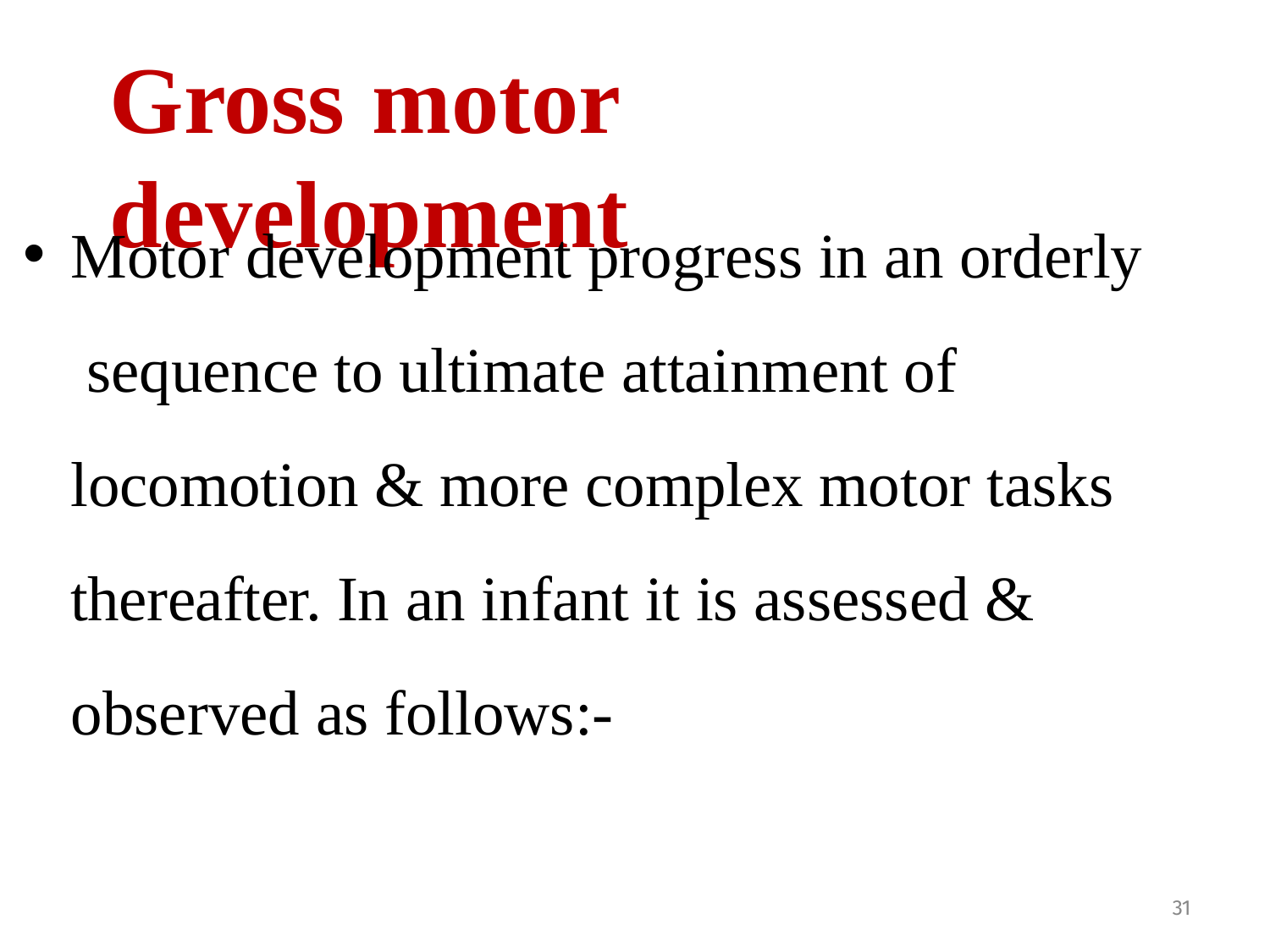

# Gross	motor development
Motor development progress in an orderly  sequence to ultimate attainment of  locomotion & more complex motor tasks  thereafter. In an infant it is assessed &  observed as follows:-
31